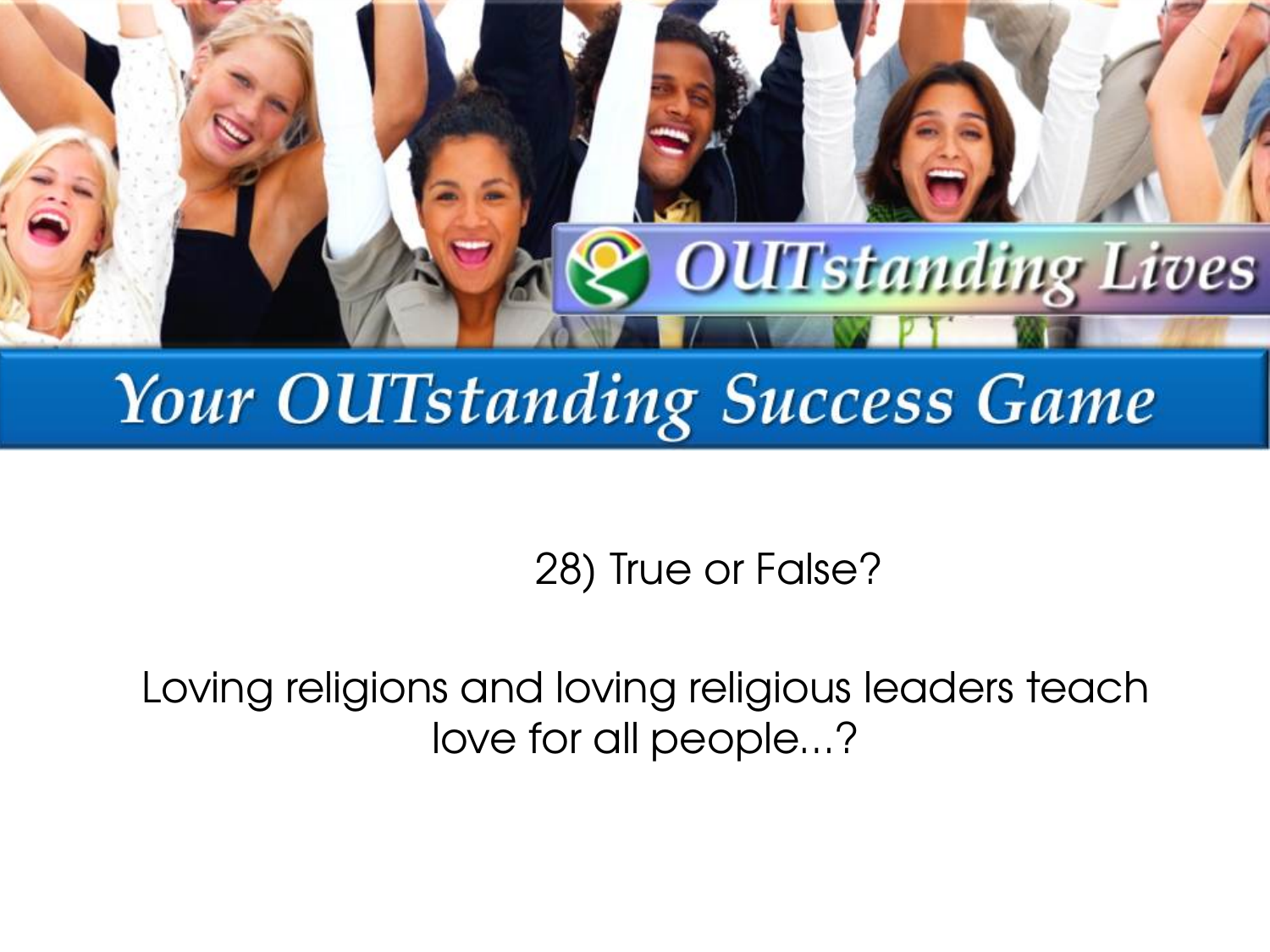

28) True or False?

Loving religions and loving religious leaders teach love for all people…?